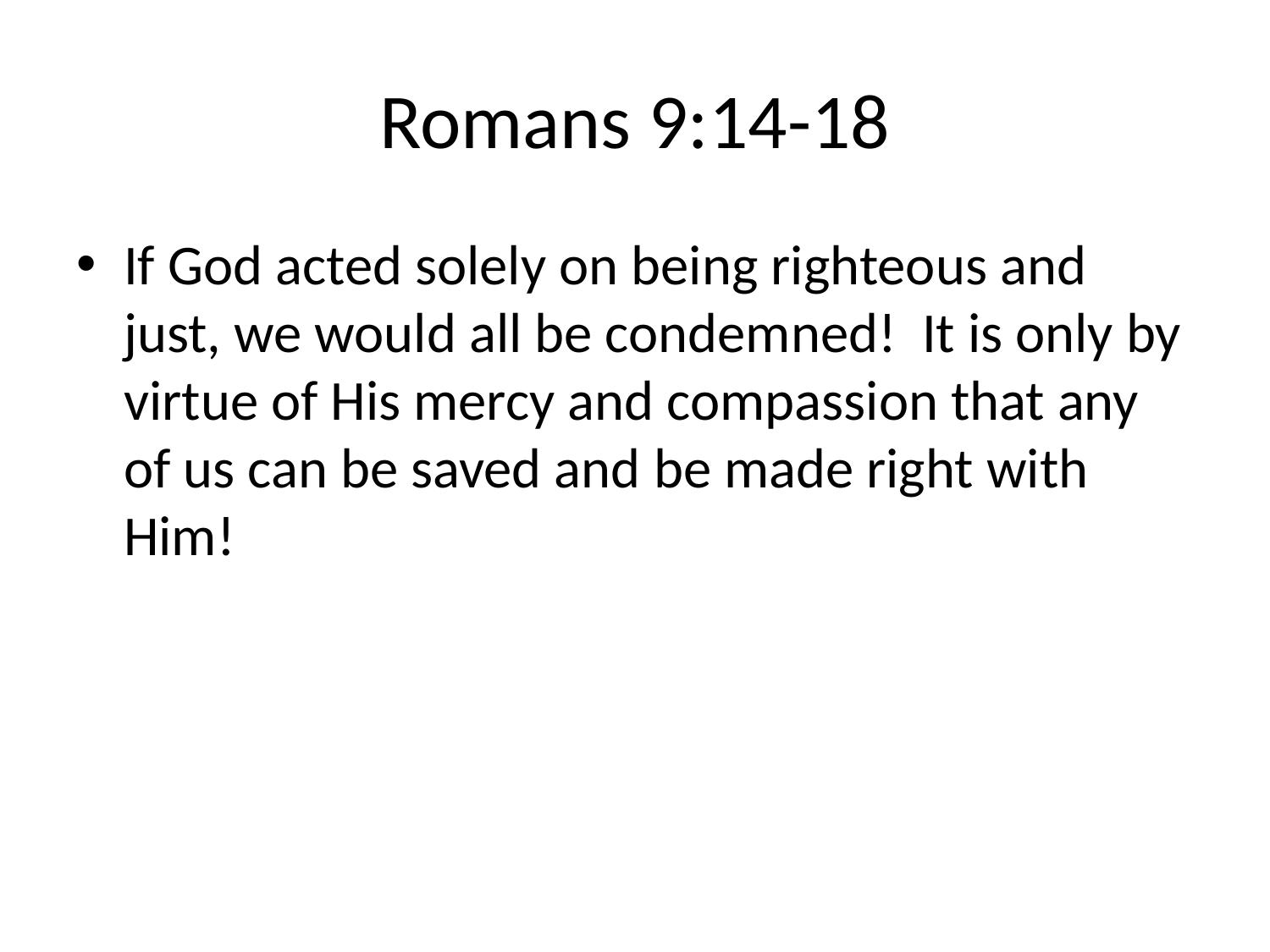

# Romans 9:14-18
If God acted solely on being righteous and just, we would all be condemned!  It is only by virtue of His mercy and compassion that any of us can be saved and be made right with Him!